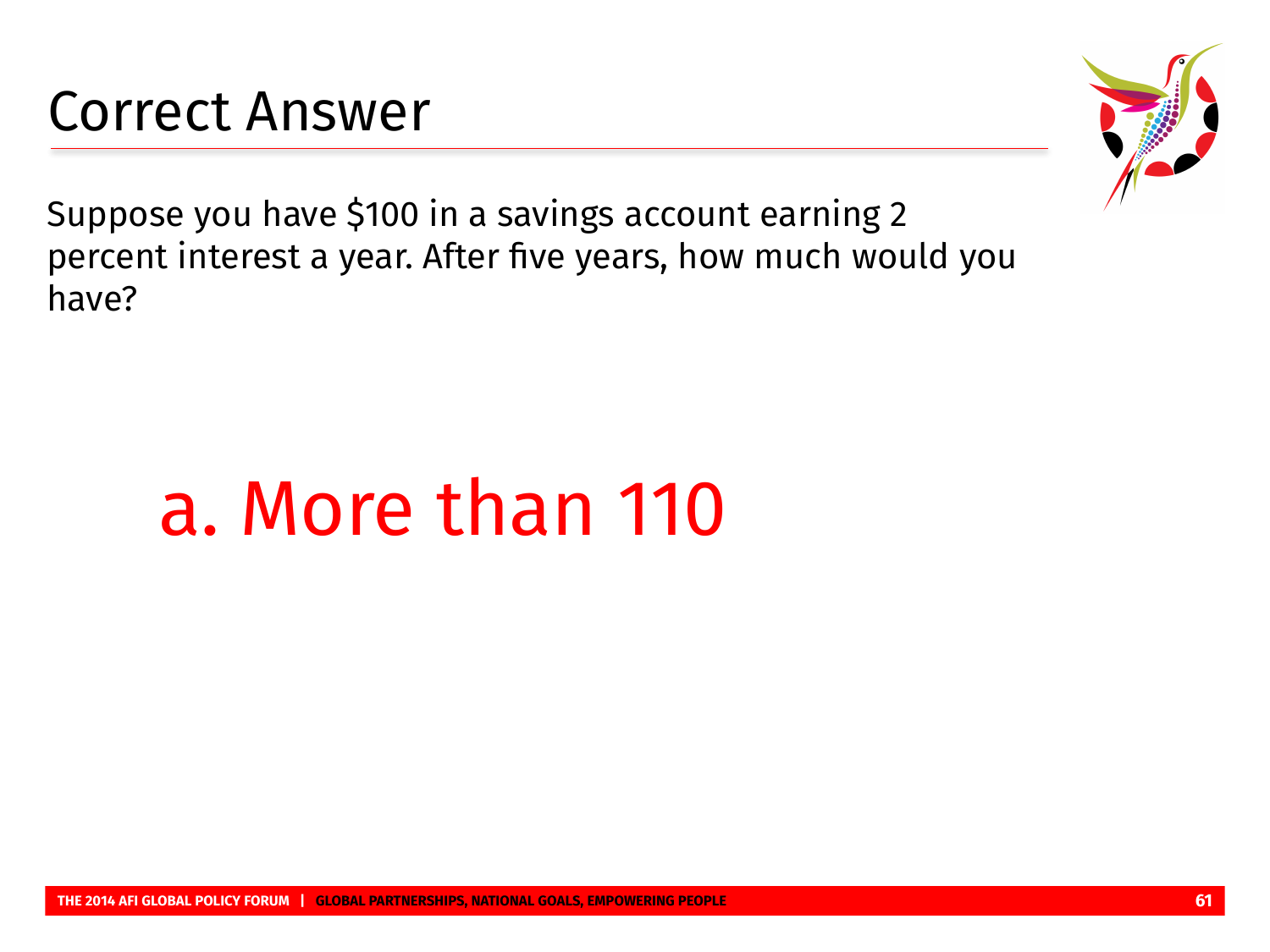

# Correct Answer
Suppose you have $100 in a savings account earning 2 percent interest a year. After five years, how much would you have?

      a. More than 110

61
THE 2014 AFI GLOBAL POLICY FORUM   |   GLOBAL PARTNERSHIPS, NATIONAL GOALS, EMPOWERING PEOPLE